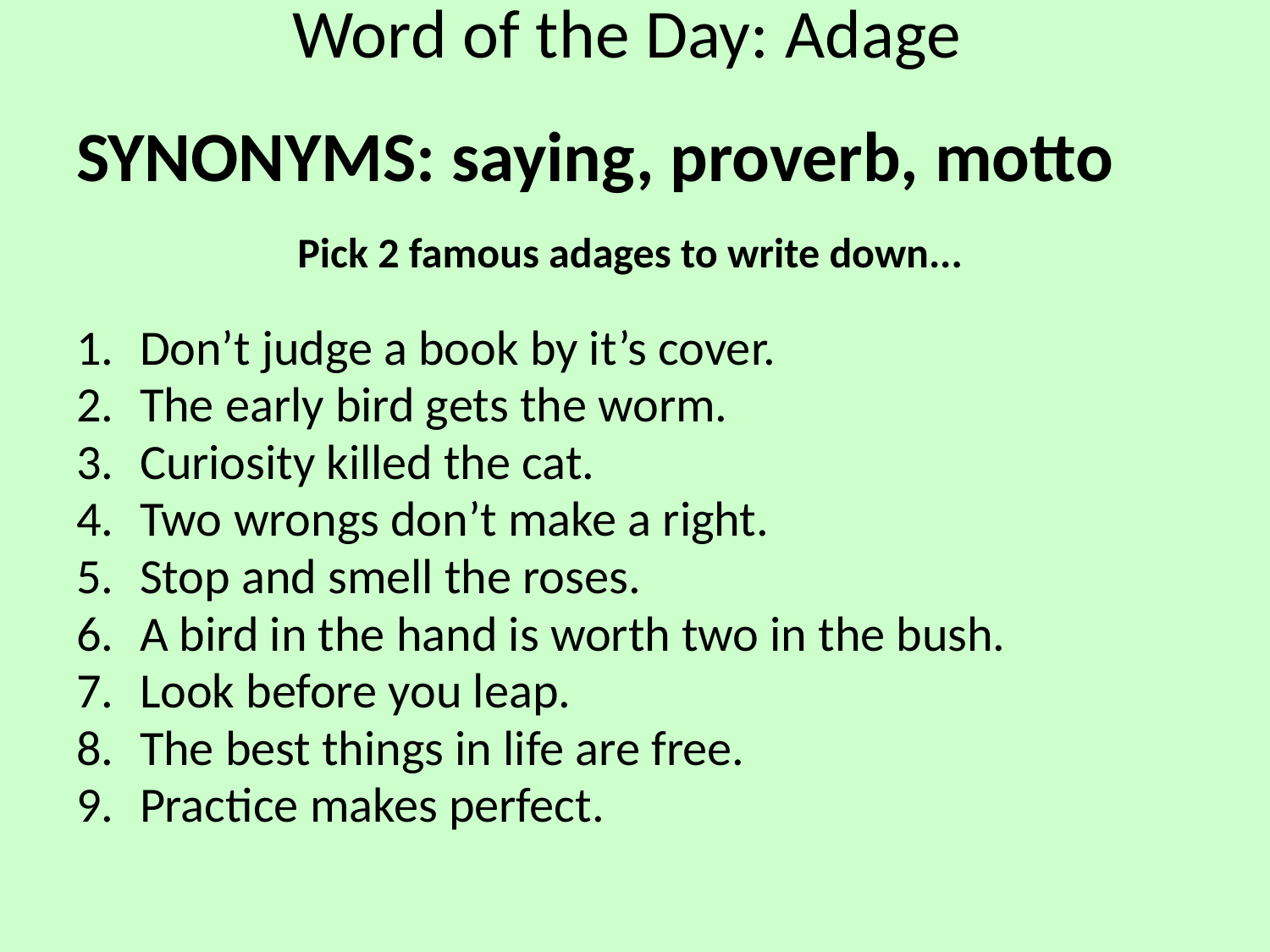

# Word of the Day: Adage
SYNONYMS: saying, proverb, motto

Pick 2 famous adages to write down...

Don’t judge a book by it’s cover.
The early bird gets the worm.
Curiosity killed the cat.
Two wrongs don’t make a right.
Stop and smell the roses.
A bird in the hand is worth two in the bush.
Look before you leap.
The best things in life are free.
Practice makes perfect.